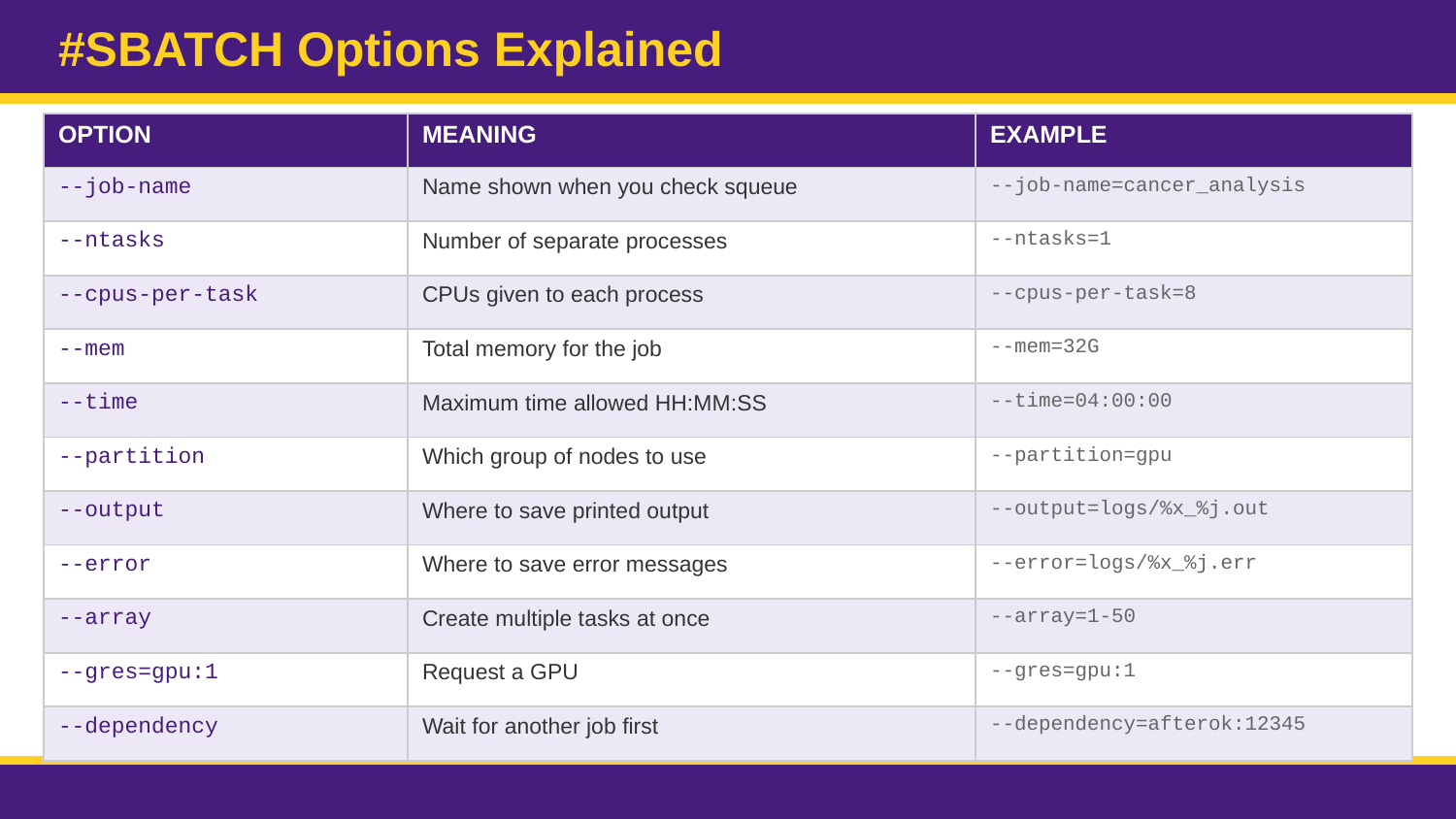

#SBATCH Options Explained

| OPTION | MEANING | EXAMPLE |
| --- | --- | --- |
| --job-name | Name shown when you check squeue | --job-name=cancer\_analysis |
| --ntasks | Number of separate processes | --ntasks=1 |
| --cpus-per-task | CPUs given to each process | --cpus-per-task=8 |
| --mem | Total memory for the job | --mem=32G |
| --time | Maximum time allowed HH:MM:SS | --time=04:00:00 |
| --partition | Which group of nodes to use | --partition=gpu |
| --output | Where to save printed output | --output=logs/%x\_%j.out |
| --error | Where to save error messages | --error=logs/%x\_%j.err |
| --array | Create multiple tasks at once | --array=1-50 |
| --gres=gpu:1 | Request a GPU | --gres=gpu:1 |
| --dependency | Wait for another job first | --dependency=afterok:12345 |